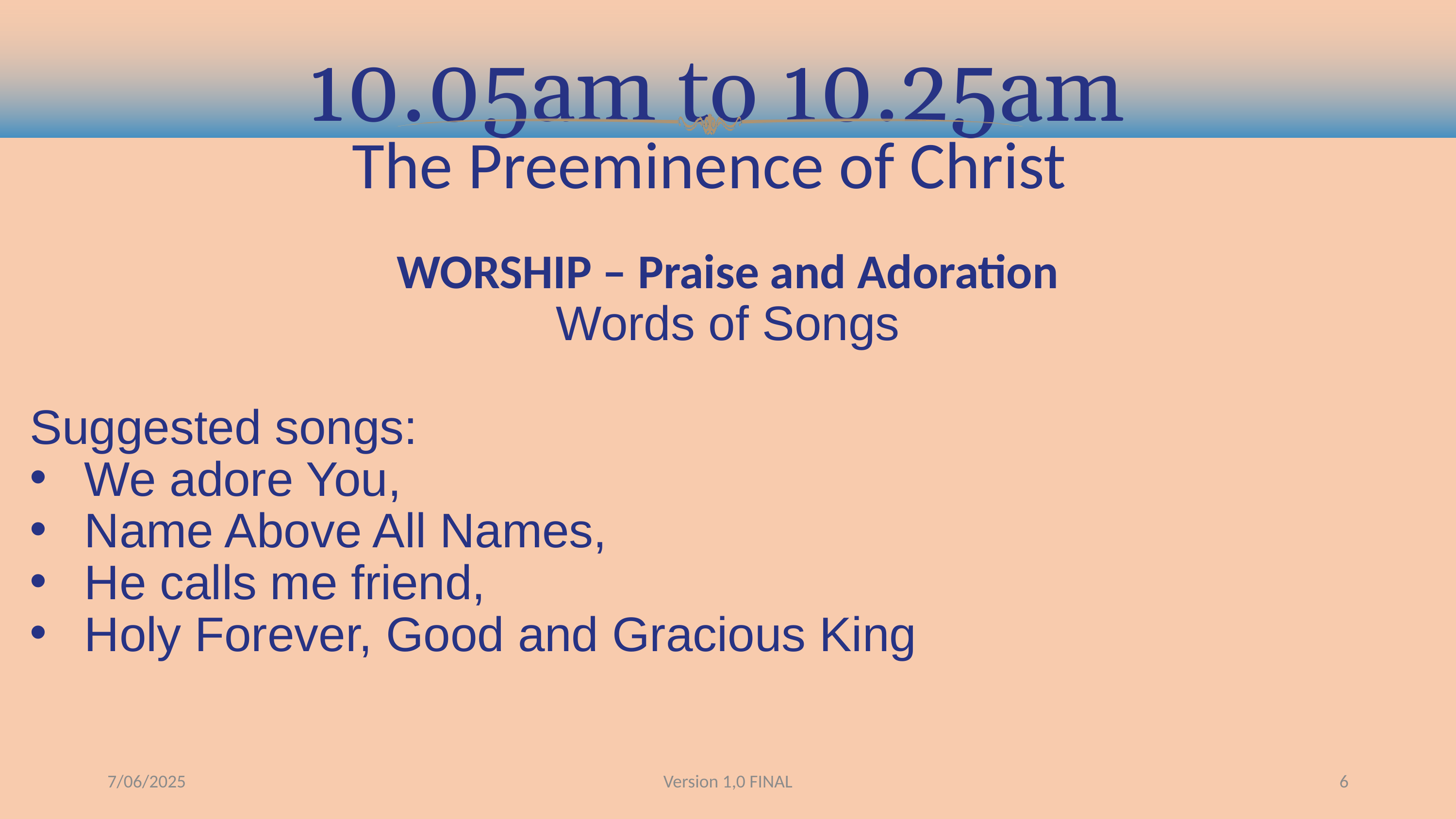

10.05am to 10.25am

The Preeminence of Christ
WORSHIP – Praise and Adoration
Words of Songs

Suggested songs:
We adore You,
Name Above All Names,
He calls me friend,
Holy Forever, Good and Gracious King

7/06/2025
Version 1,0 FINAL
6